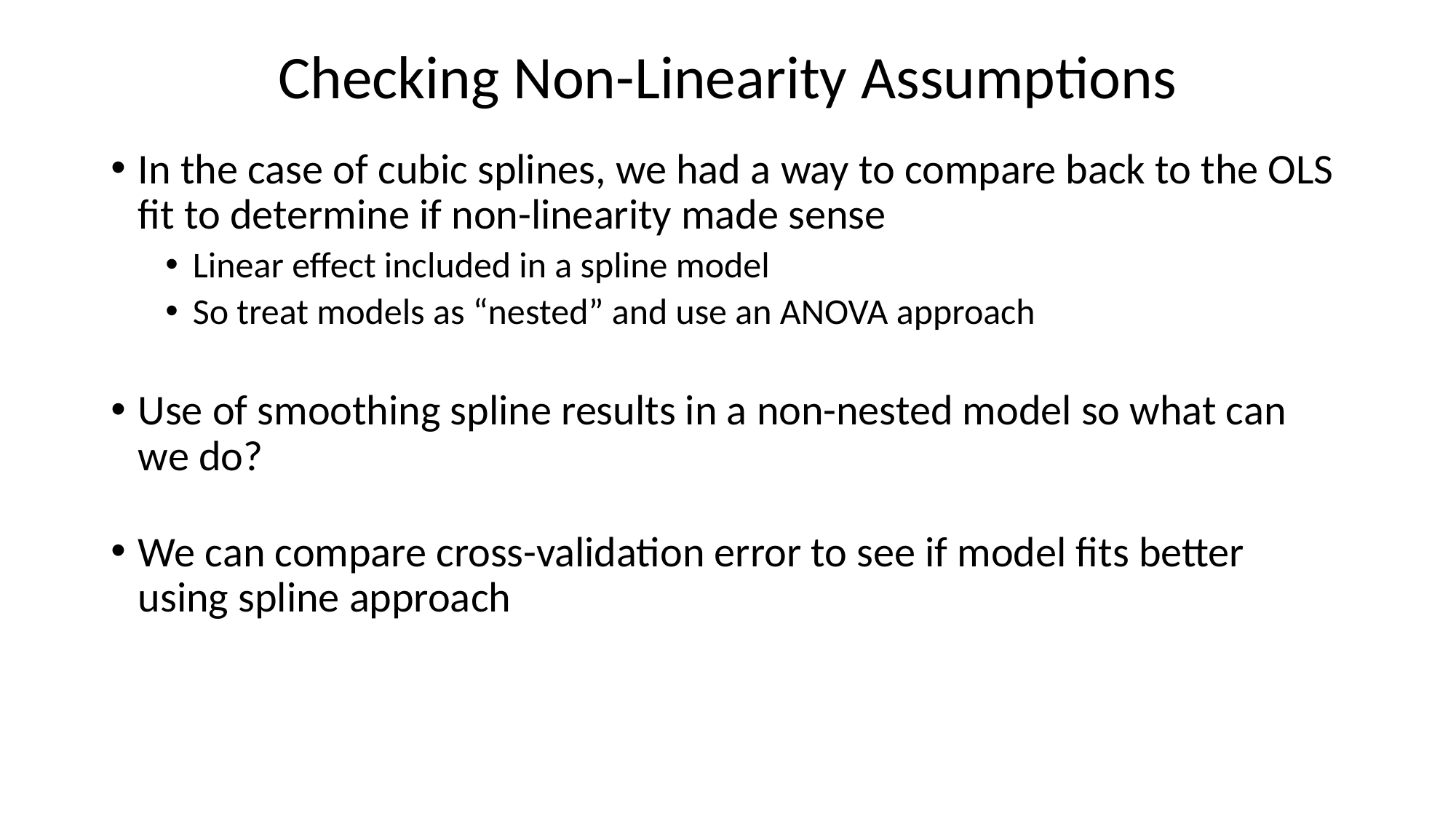

# Checking Non-Linearity Assumptions
In the case of cubic splines, we had a way to compare back to the OLS fit to determine if non-linearity made sense
Linear effect included in a spline model
So treat models as “nested” and use an ANOVA approach

Use of smoothing spline results in a non-nested model so what can we do?

We can compare cross-validation error to see if model fits better using spline approach